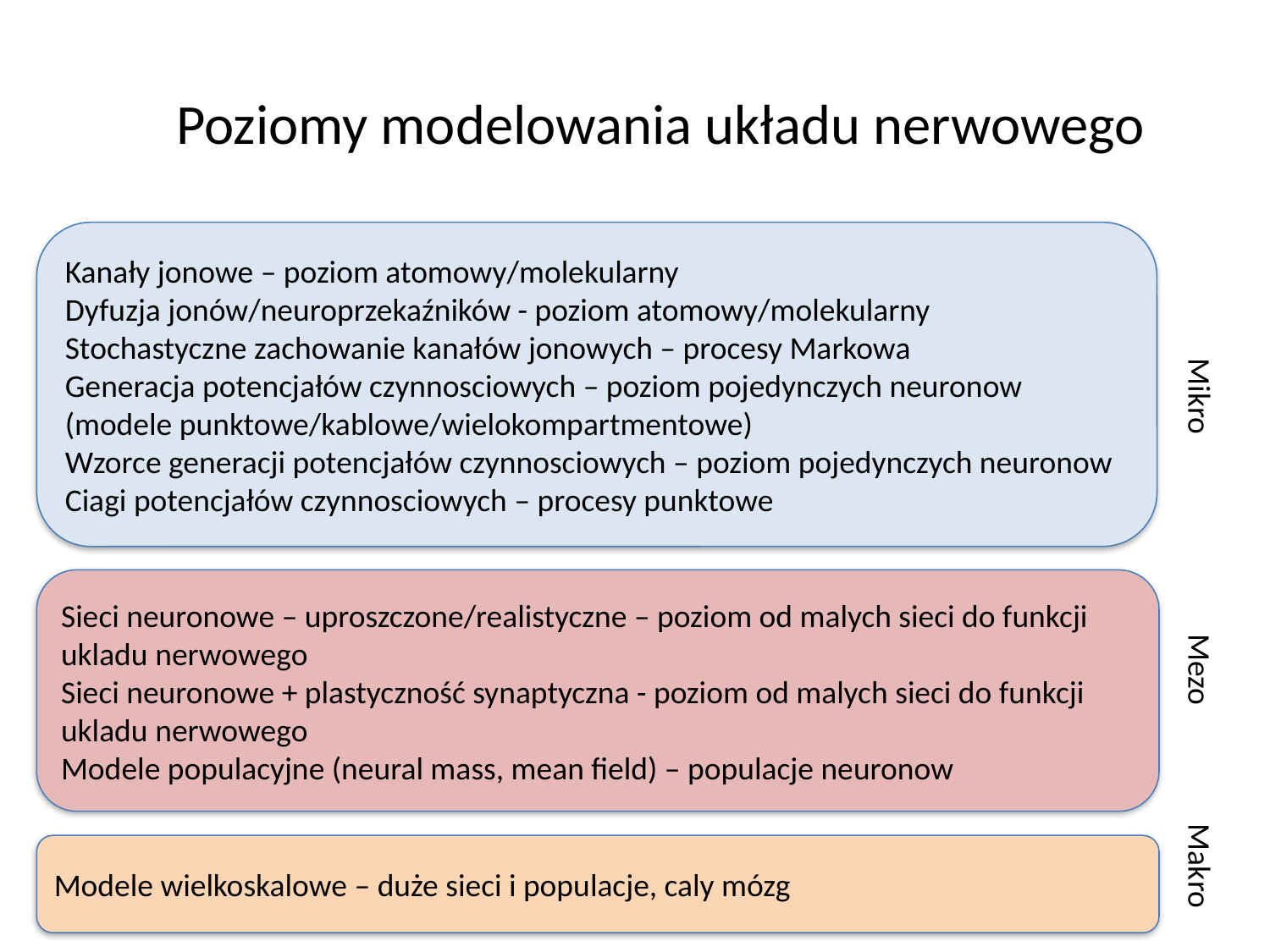

# Poziomy modelowania układu nerwowego
Kanały jonowe – poziom atomowy/molekularny
Dyfuzja jonów/neuroprzekaźników - poziom atomowy/molekularny
Stochastyczne zachowanie kanałów jonowych – procesy Markowa
Generacja potencjałów czynnosciowych – poziom pojedynczych neuronow (modele punktowe/kablowe/wielokompartmentowe)
Wzorce generacji potencjałów czynnosciowych – poziom pojedynczych neuronow
Ciagi potencjałów czynnosciowych – procesy punktowe
Mikro
Sieci neuronowe – uproszczone/realistyczne – poziom od malych sieci do funkcji ukladu nerwowego
Sieci neuronowe + plastyczność synaptyczna - poziom od malych sieci do funkcji ukladu nerwowego
Modele populacyjne (neural mass, mean field) – populacje neuronow
Mezo

Modele wielkoskalowe – duże sieci i populacje, caly mózg
Makro